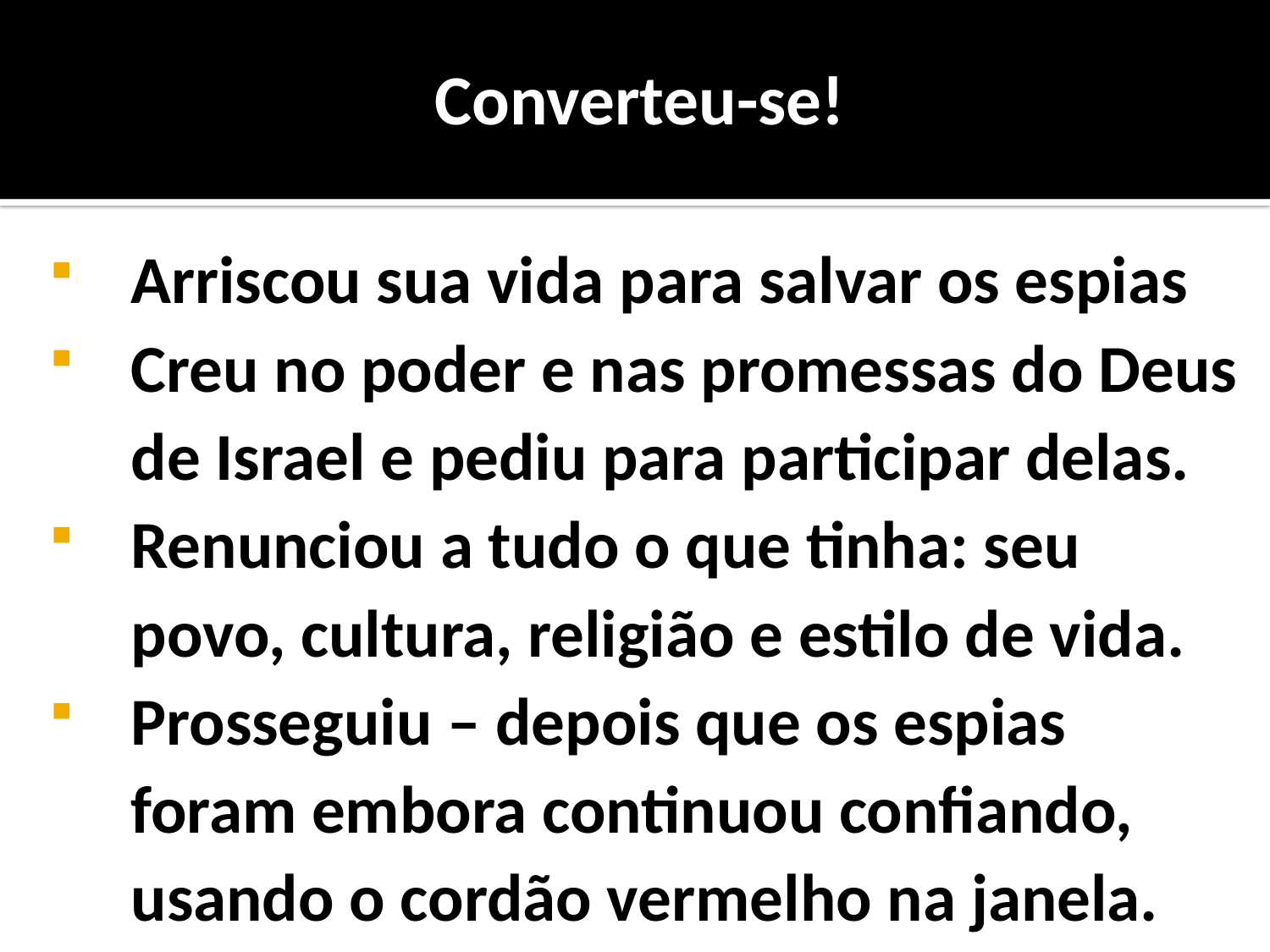

Converteu-se!
Arriscou sua vida para salvar os espias
Creu no poder e nas promessas do Deus de Israel e pediu para participar delas.
Renunciou a tudo o que tinha: seu povo, cultura, religião e estilo de vida.
Prosseguiu – depois que os espias foram embora continuou confiando, usando o cordão vermelho na janela.